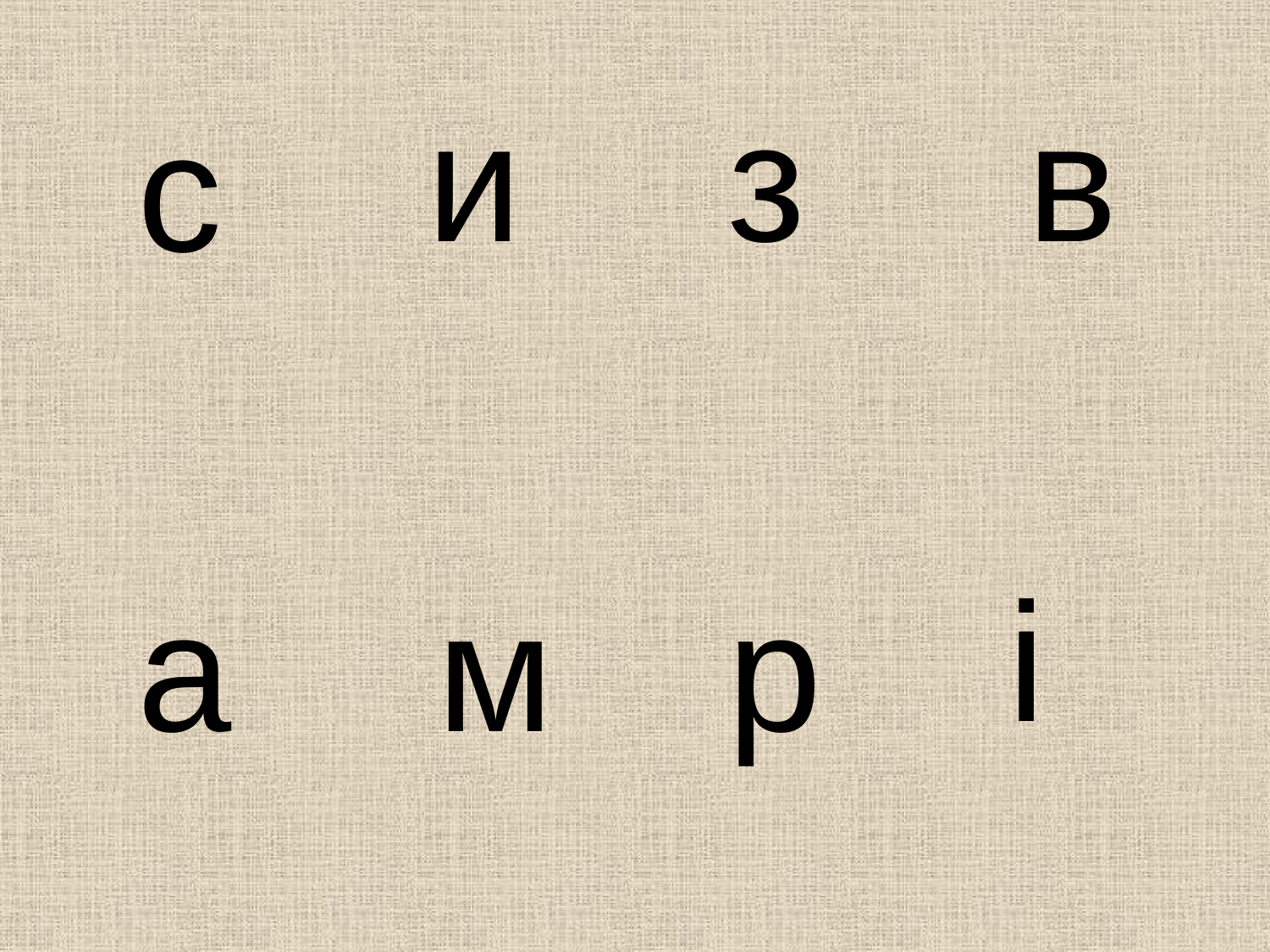

и
з
в
с
і
а
р
м